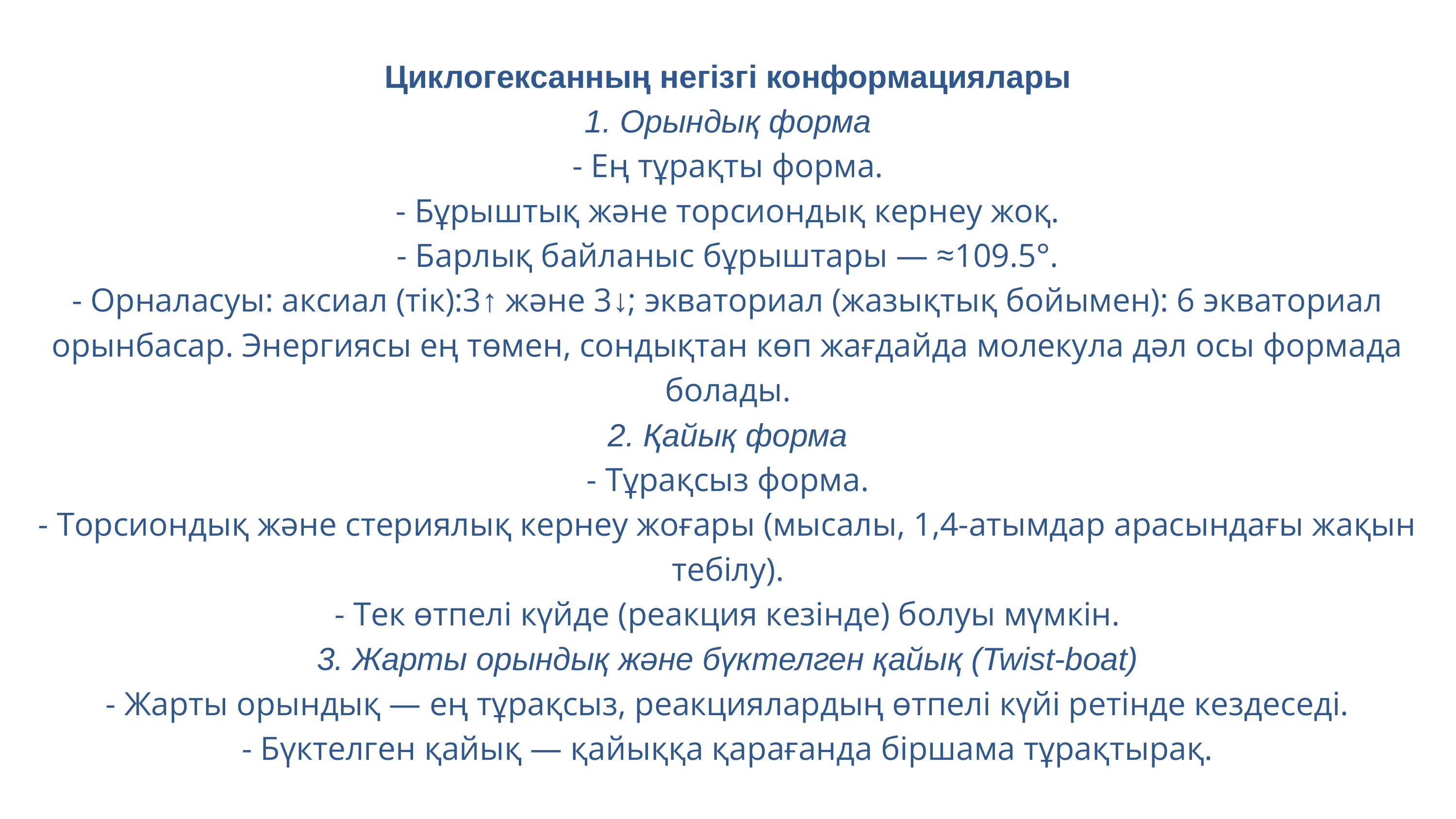

Циклогексанның негізгі конформациялары
1. Орындық форма
- Ең тұрақты форма.
- Бұрыштық және торсиондық кернеу жоқ.
- Барлық байланыс бұрыштары — ≈109.5°.
- Орналасуы: аксиал (тік):3↑ және 3↓; экваториал (жазықтық бойымен): 6 экваториал орынбасар. Энергиясы ең төмен, сондықтан көп жағдайда молекула дәл осы формада болады.
2. Қайық форма
- Тұрақсыз форма.
- Торсиондық және стериялық кернеу жоғары (мысалы, 1,4-атымдар арасындағы жақын тебілу).
- Тек өтпелі күйде (реакция кезінде) болуы мүмкін.
3. Жарты орындық және бүктелген қайық (Twist-boat)
- Жарты орындық — ең тұрақсыз, реакциялардың өтпелі күйі ретінде кездеседі.
- Бүктелген қайық — қайыққа қарағанда біршама тұрақтырақ.